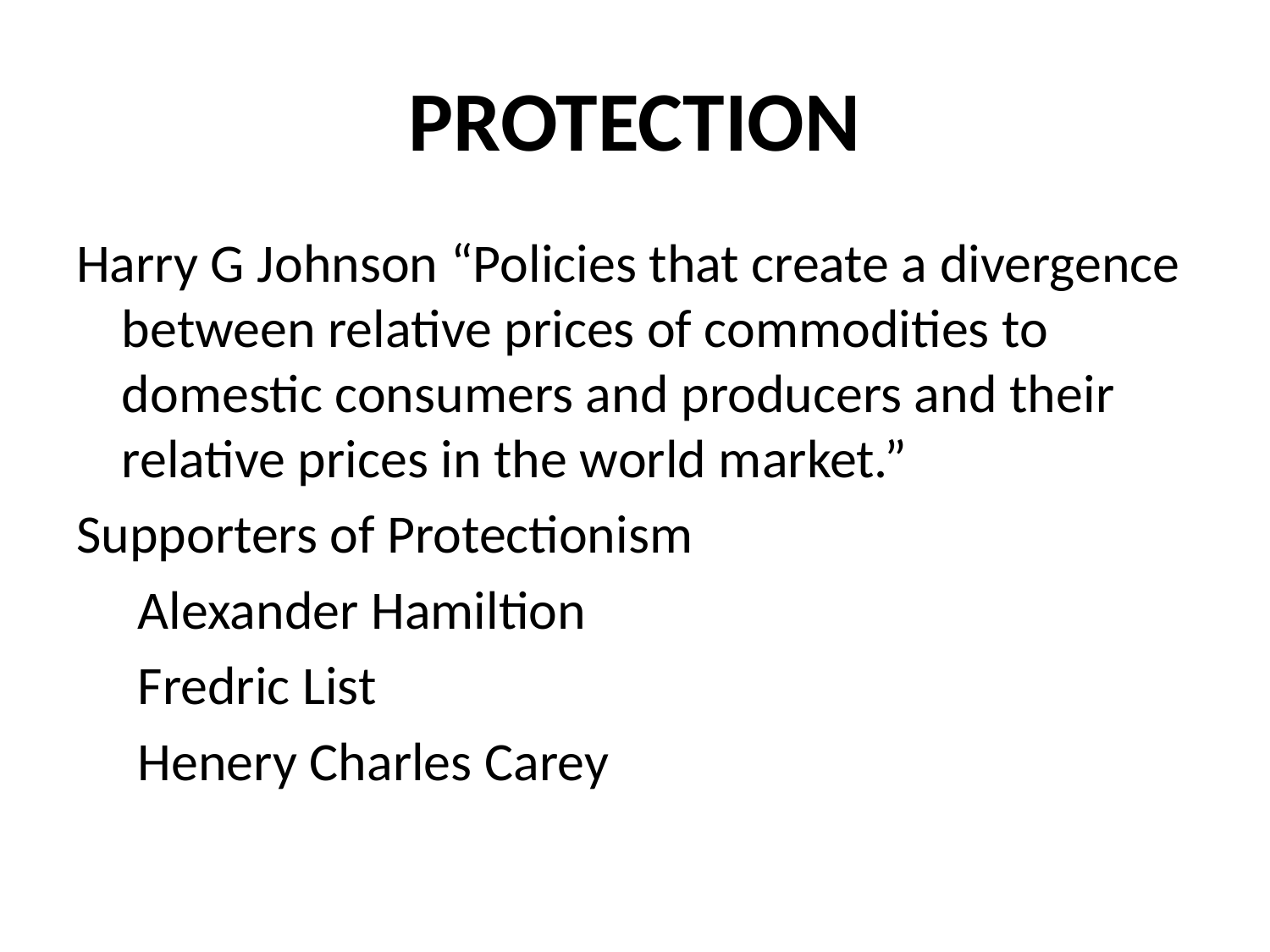

# PROTECTION
Harry G Johnson “Policies that create a divergence between relative prices of commodities to domestic consumers and producers and their relative prices in the world market.”
Supporters of Protectionism
     Alexander Hamiltion
     Fredric List
     Henery Charles Carey